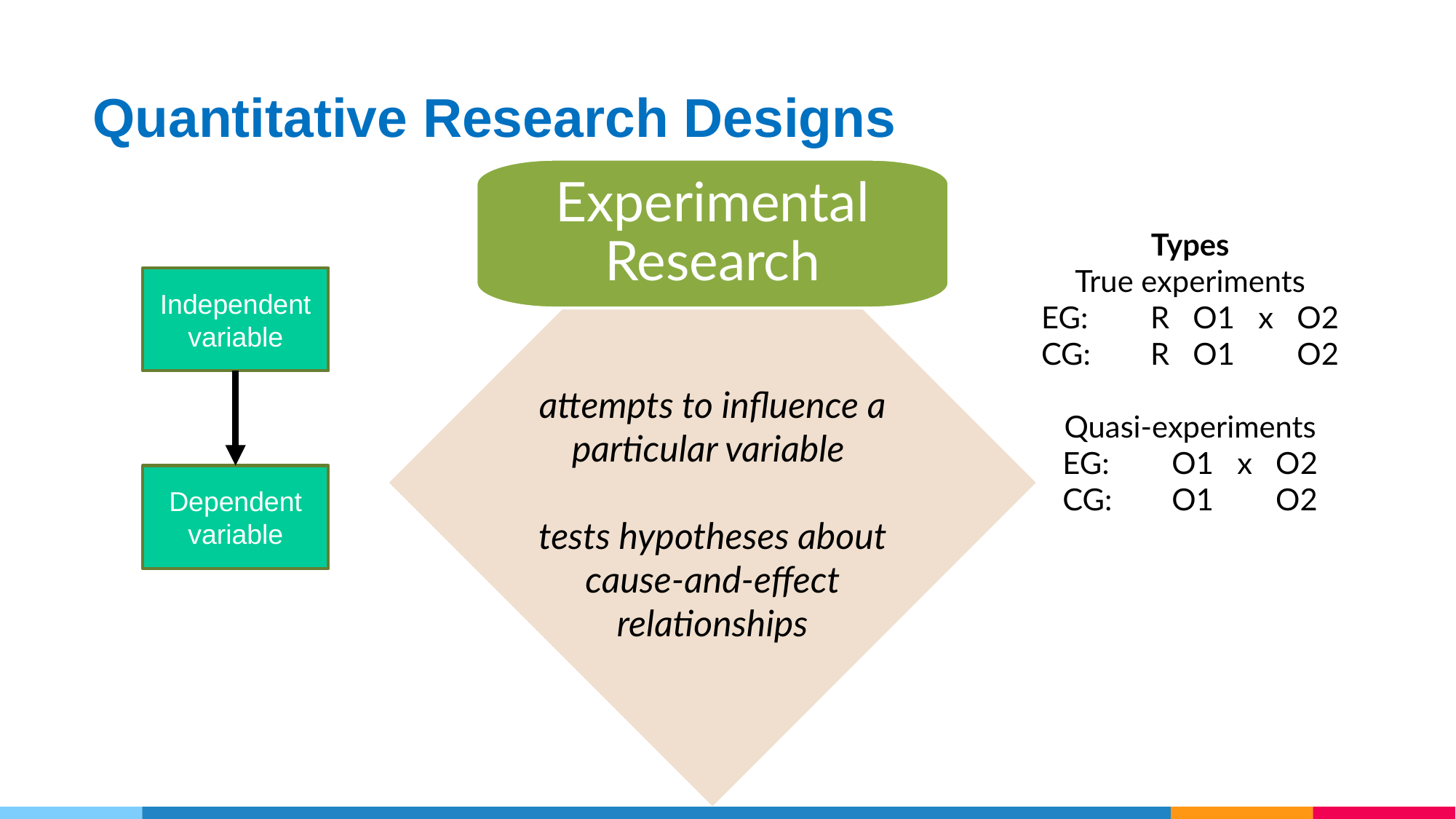

Quantitative Research Designs

Experimental
Research
Types
True experiments
EG:	R   O1   x   O2
CG:	R   O1   x   O2

Quasi-experiments
EG:	O1   x   O2
CG:	O1   x   O2

Independent variable
attempts to influence a particular variable

tests hypotheses about cause-and-effect relationships
Dependent variable